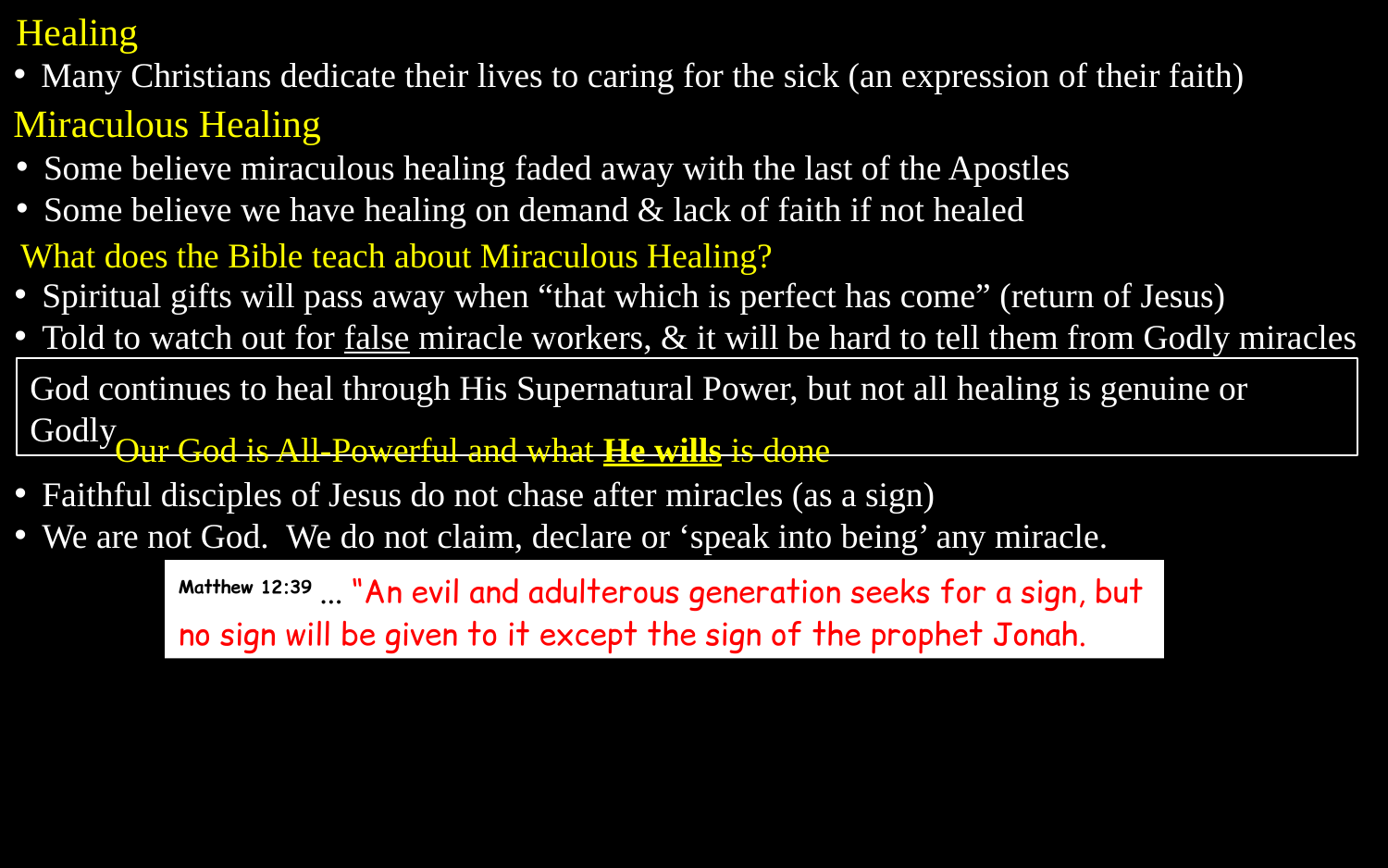

Healing
Many Christians dedicate their lives to caring for the sick (an expression of their faith)
Miraculous Healing
Some believe miraculous healing faded away with the last of the Apostles
Some believe we have healing on demand & lack of faith if not healed
What does the Bible teach about Miraculous Healing?
Spiritual gifts will pass away when “that which is perfect has come” (return of Jesus)
Told to watch out for false miracle workers, & it will be hard to tell them from Godly miracles
God continues to heal through His Supernatural Power, but not all healing is genuine or Godly
Our God is All-Powerful and what He wills is done
Faithful disciples of Jesus do not chase after miracles (as a sign)
We are not God.  We do not claim, declare or ‘speak into being’ any miracle.
Matthew 12:39 ... “An evil and adulterous generation seeks for a sign, but no sign will be given to it except the sign of the prophet Jonah.